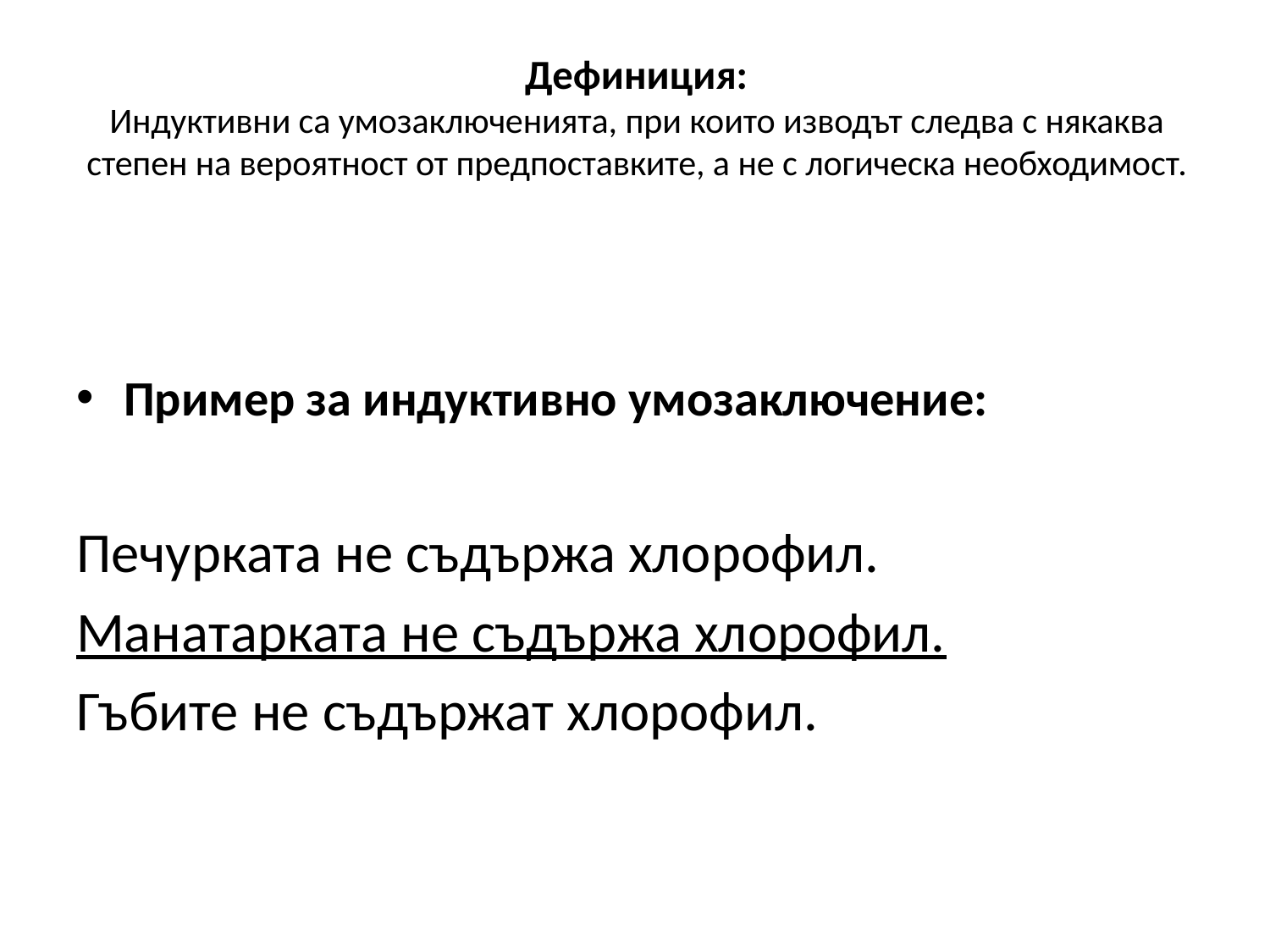

# Дефиниция: Индуктивни са умозаключенията, при които изводът следва с някаква степен на вероятност от предпоставките, а не с логическа необходимост.

Пример за индуктивно умозаключение:

Печурката не съдържа хлорофил.
Манатарката не съдържа хлорофил.
Гъбите не съдържат хлорофил.